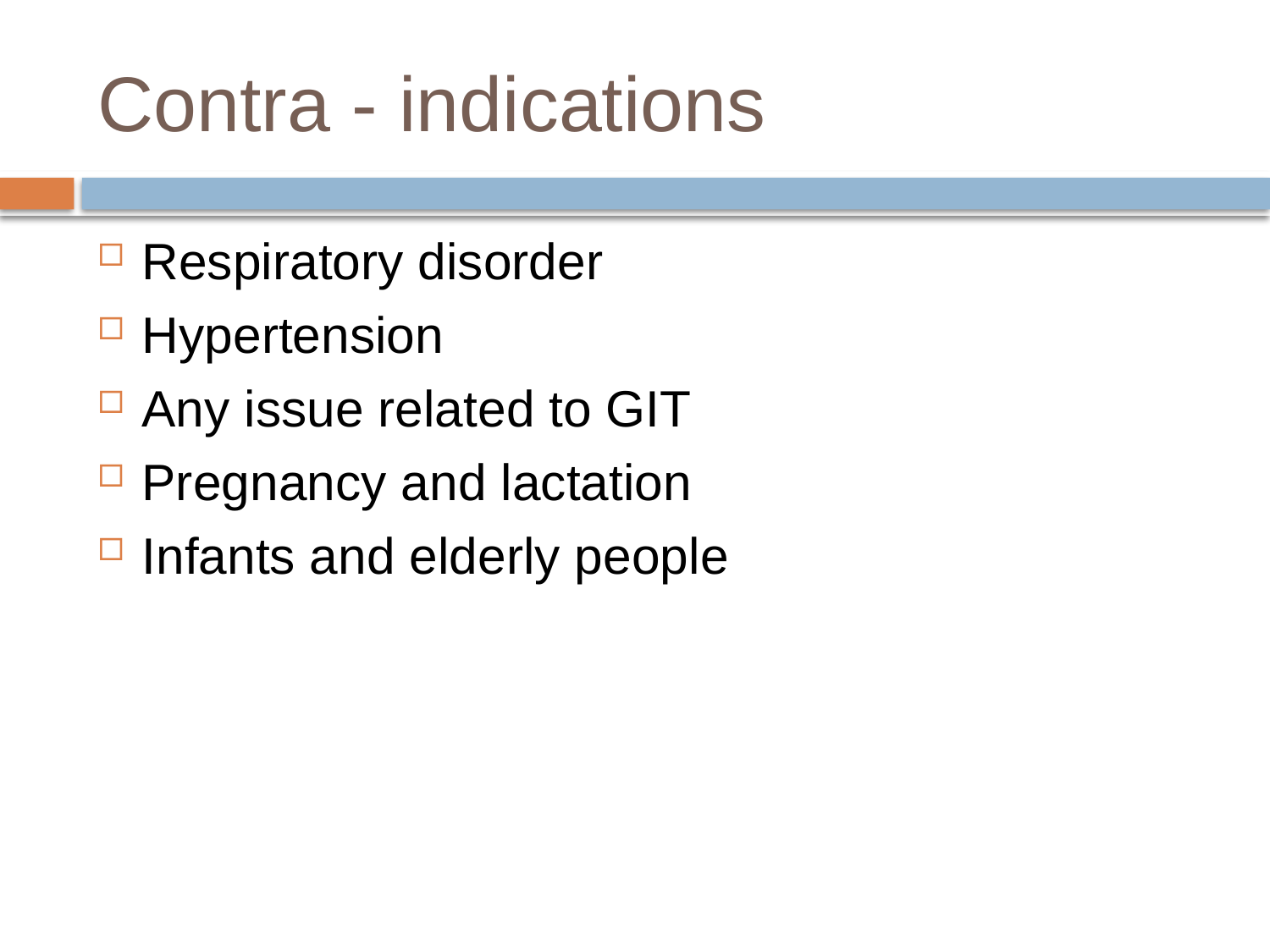

# Contra - indications
Respiratory disorder
Hypertension
Any issue related to GIT
Pregnancy and lactation
Infants and elderly people